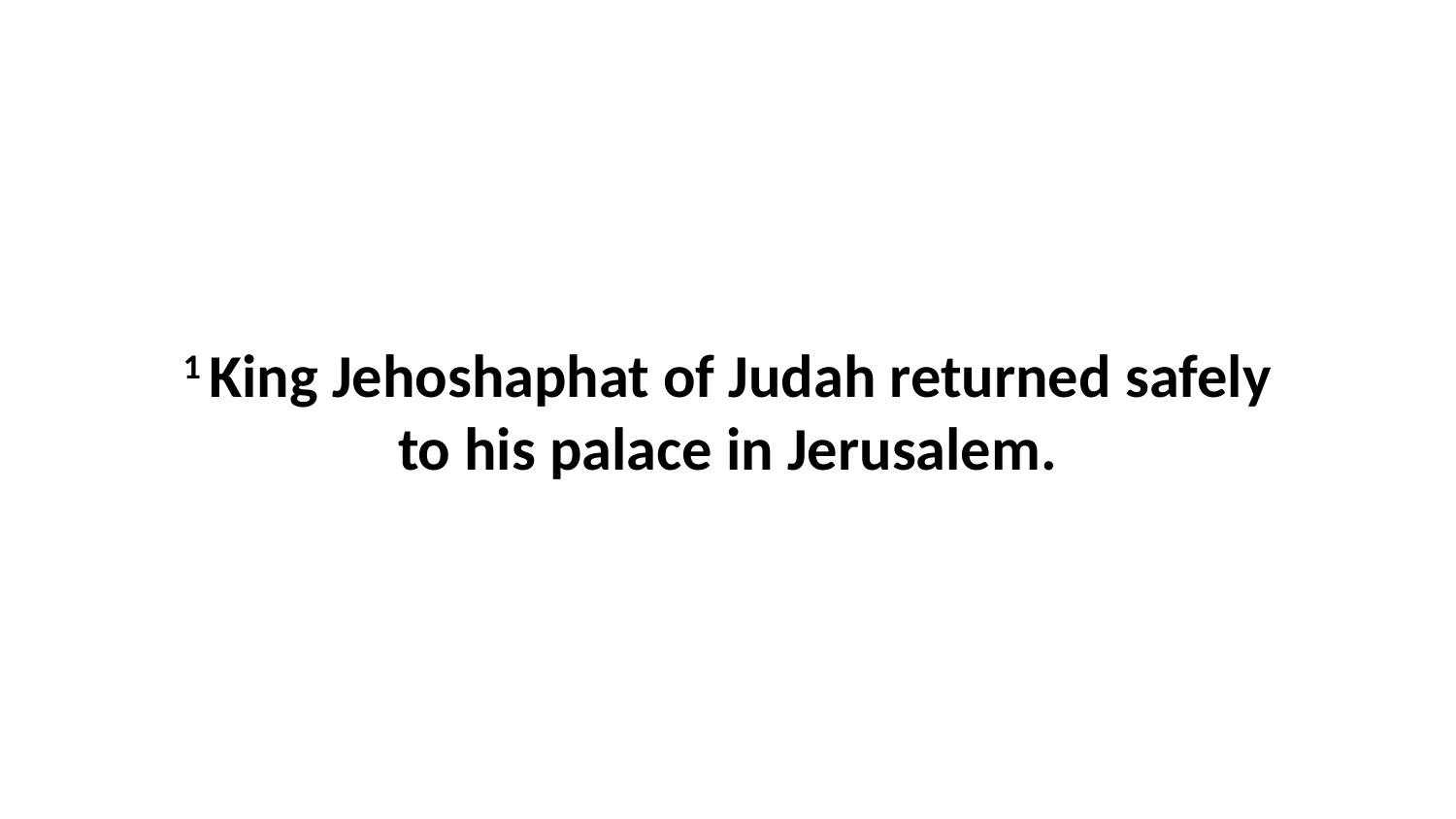

1 King Jehoshaphat of Judah returned safely to his palace in Jerusalem.